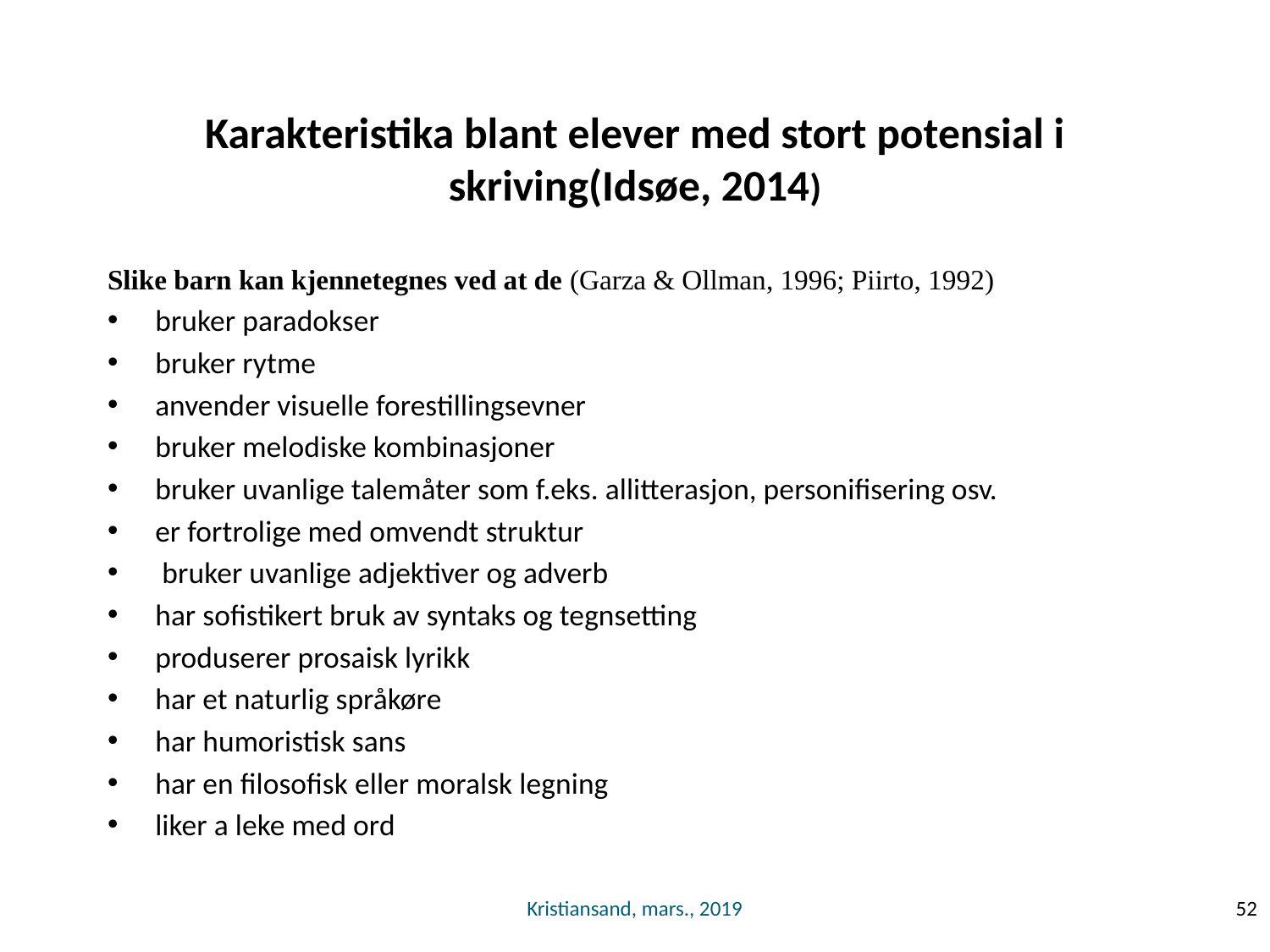

# Karakteristika blant elever med stort potensial i skriving(Idsøe, 2014)

Slike barn kan kjennetegnes ved at de (Garza & Ollman, 1996; Piirto, 1992)
bruker paradokser
bruker rytme
anvender visuelle forestillingsevner
bruker melodiske kombinasjoner
bruker uvanlige talemåter som f.eks. allitterasjon, personifisering osv.
er fortrolige med omvendt struktur
 bruker uvanlige adjektiver og adverb
har sofistikert bruk av syntaks og tegnsetting
produserer prosaisk lyrikk
har et naturlig språkøre
har humoristisk sans
har en filosofisk eller moralsk legning
liker a leke med ord
Kristiansand, mars., 2019
52